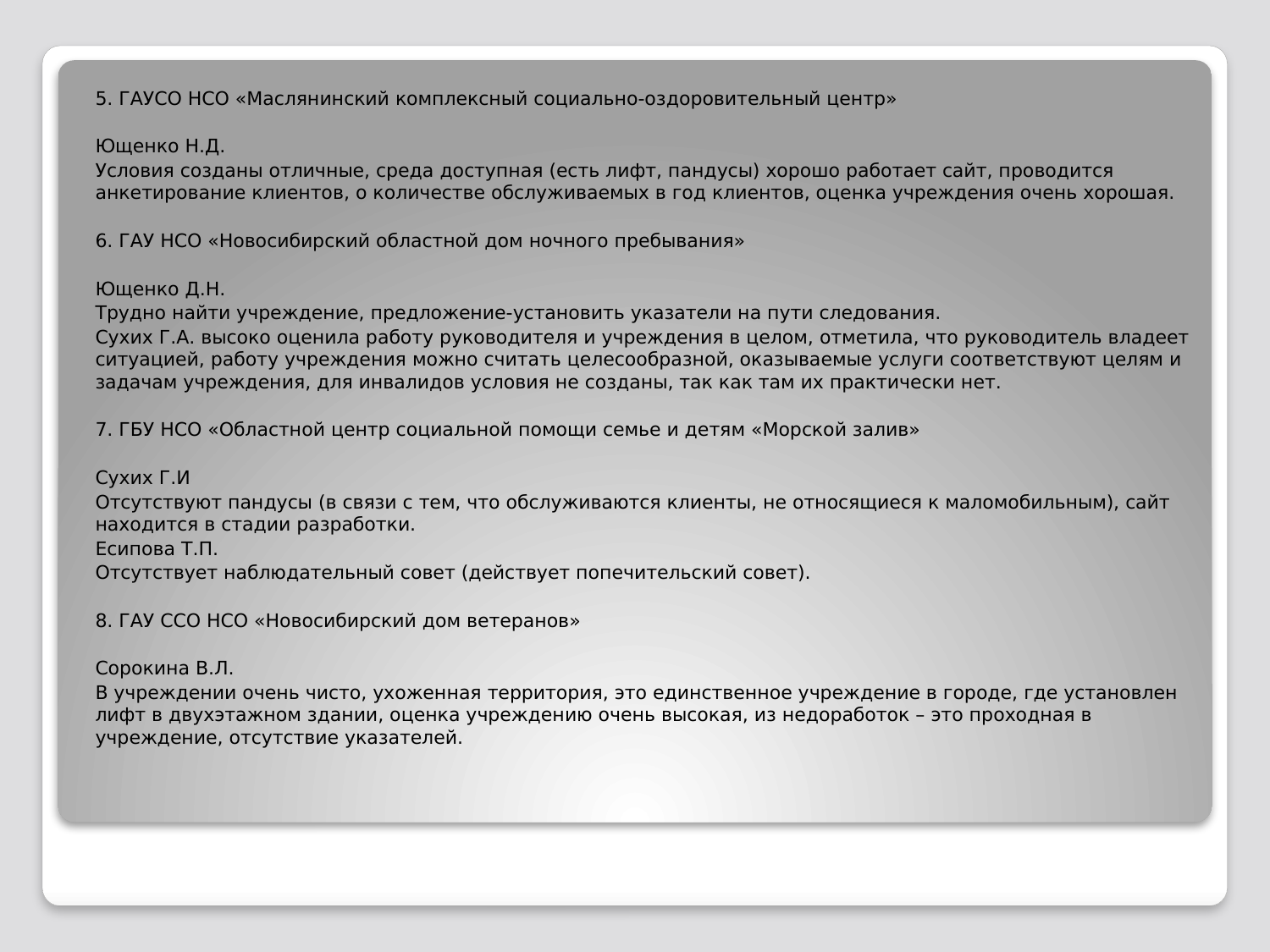

5. ГАУСО НСО «Маслянинский комплексный социально-оздоровительный центр»

Ющенко Н.Д.
Условия созданы отличные, среда доступная (есть лифт, пандусы) хорошо работает сайт, проводится анкетирование клиентов, о количестве обслуживаемых в год клиентов, оценка учреждения очень хорошая.

6. ГАУ НСО «Новосибирский областной дом ночного пребывания»

Ющенко Д.Н.
Трудно найти учреждение, предложение-установить указатели на пути следования.
Сухих Г.А. высоко оценила работу руководителя и учреждения в целом, отметила, что руководитель владеет ситуацией, работу учреждения можно считать целесообразной, оказываемые услуги соответствуют целям и задачам учреждения, для инвалидов условия не созданы, так как там их практически нет.

7. ГБУ НСО «Областной центр социальной помощи семье и детям «Морской залив»

Сухих Г.И
Отсутствуют пандусы (в связи с тем, что обслуживаются клиенты, не относящиеся к маломобильным), сайт находится в стадии разработки.
Есипова Т.П.
Отсутствует наблюдательный совет (действует попечительский совет).

8. ГАУ ССО НСО «Новосибирский дом ветеранов»

Сорокина В.Л.
В учреждении очень чисто, ухоженная территория, это единственное учреждение в городе, где установлен лифт в двухэтажном здании, оценка учреждению очень высокая, из недоработок – это проходная в учреждение, отсутствие указателей.